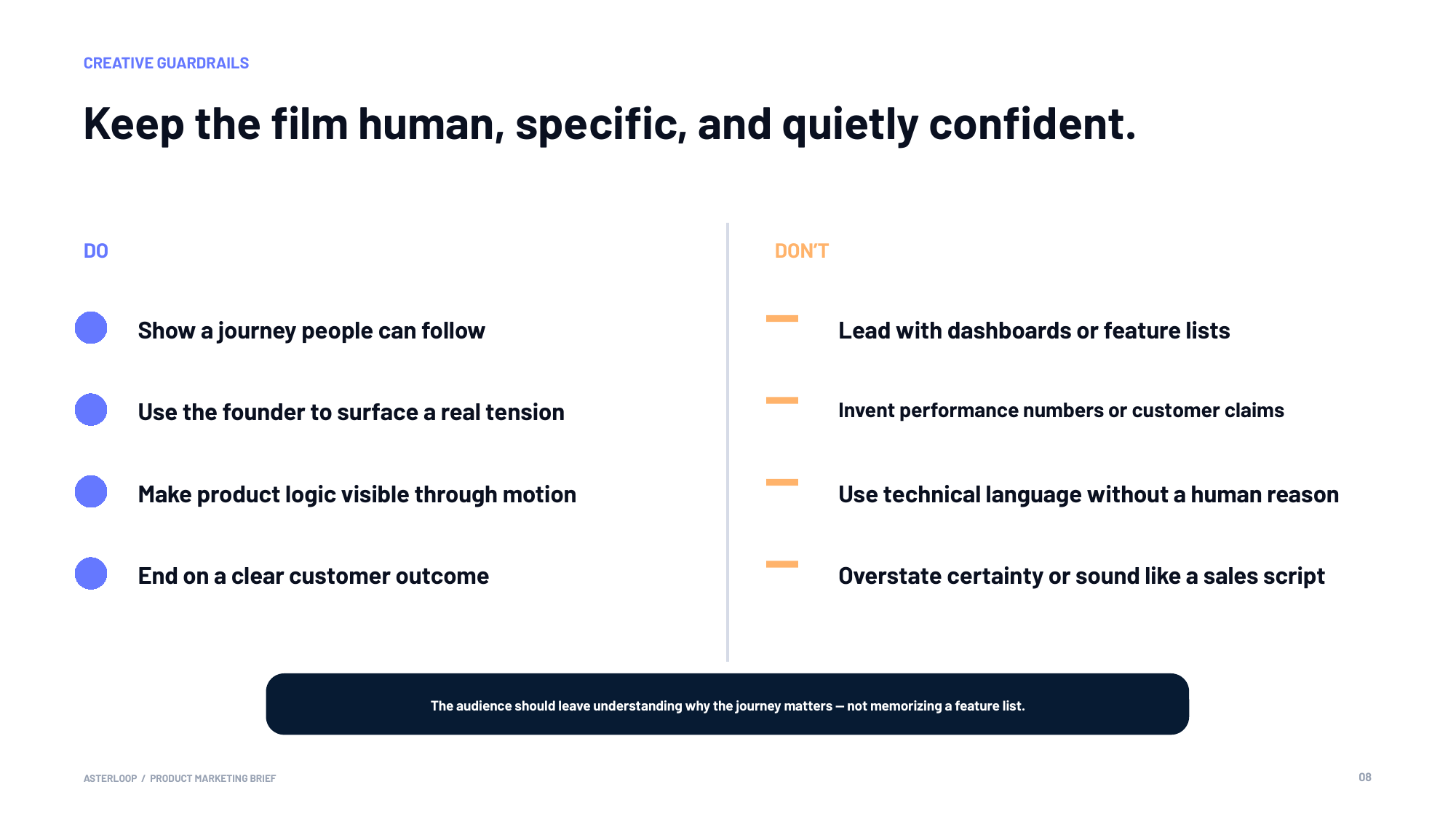

CREATIVE GUARDRAILS
Keep the film human, specific, and quietly confident.
DO
DON’T
Show a journey people can follow
Lead with dashboards or feature lists

Use the founder to surface a real tension
Invent performance numbers or customer claims

Make product logic visible through motion
Use technical language without a human reason

End on a clear customer outcome
Overstate certainty or sound like a sales script

The audience should leave understanding why the journey matters — not memorizing a feature list.
08
ASTERLOOP  /  PRODUCT MARKETING BRIEF